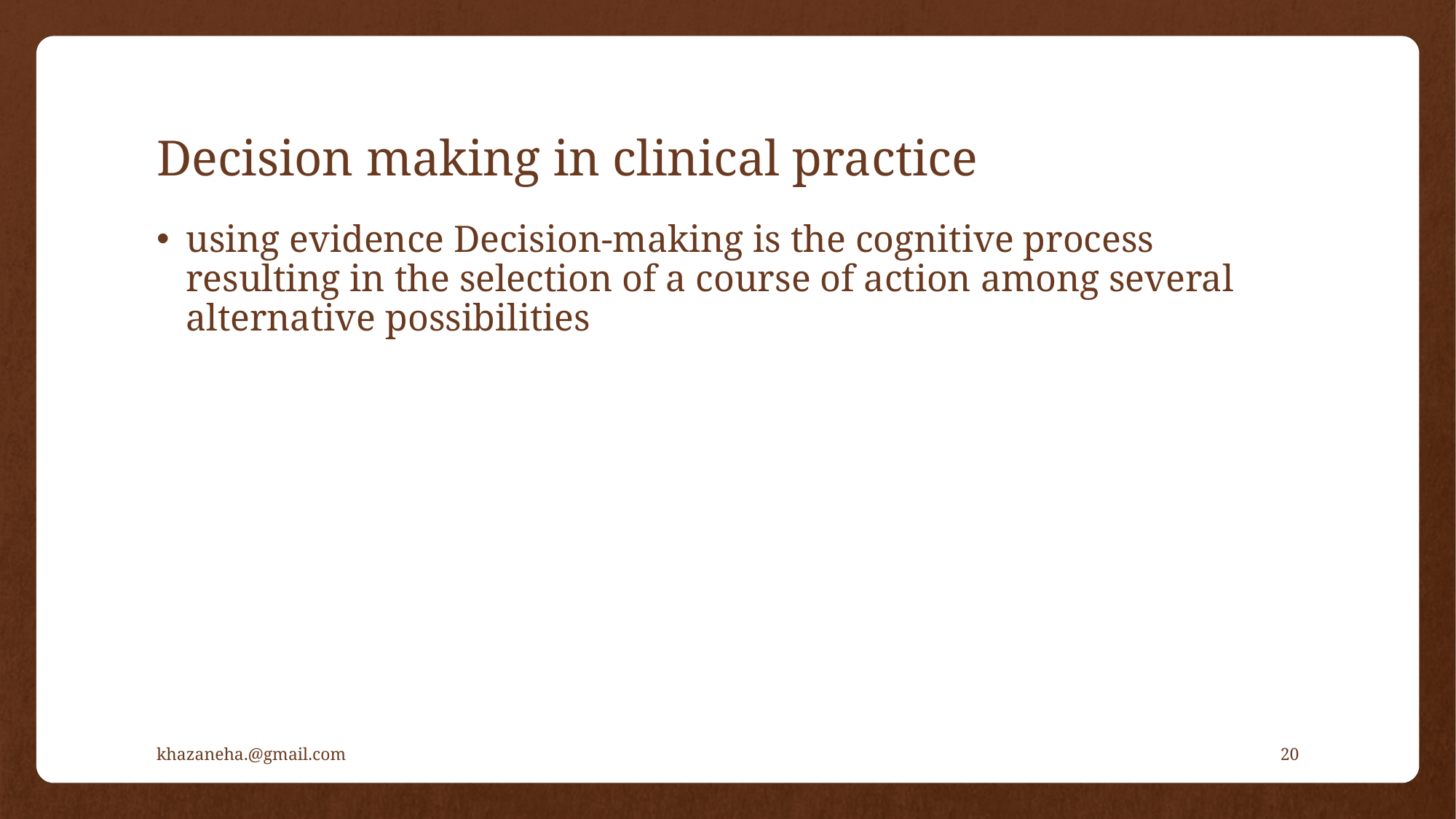

# Decision making in clinical practice
using evidence Decision-making is the cognitive process resulting in the selection of a course of action among several alternative possibilities
khazaneha.@gmail.com
20